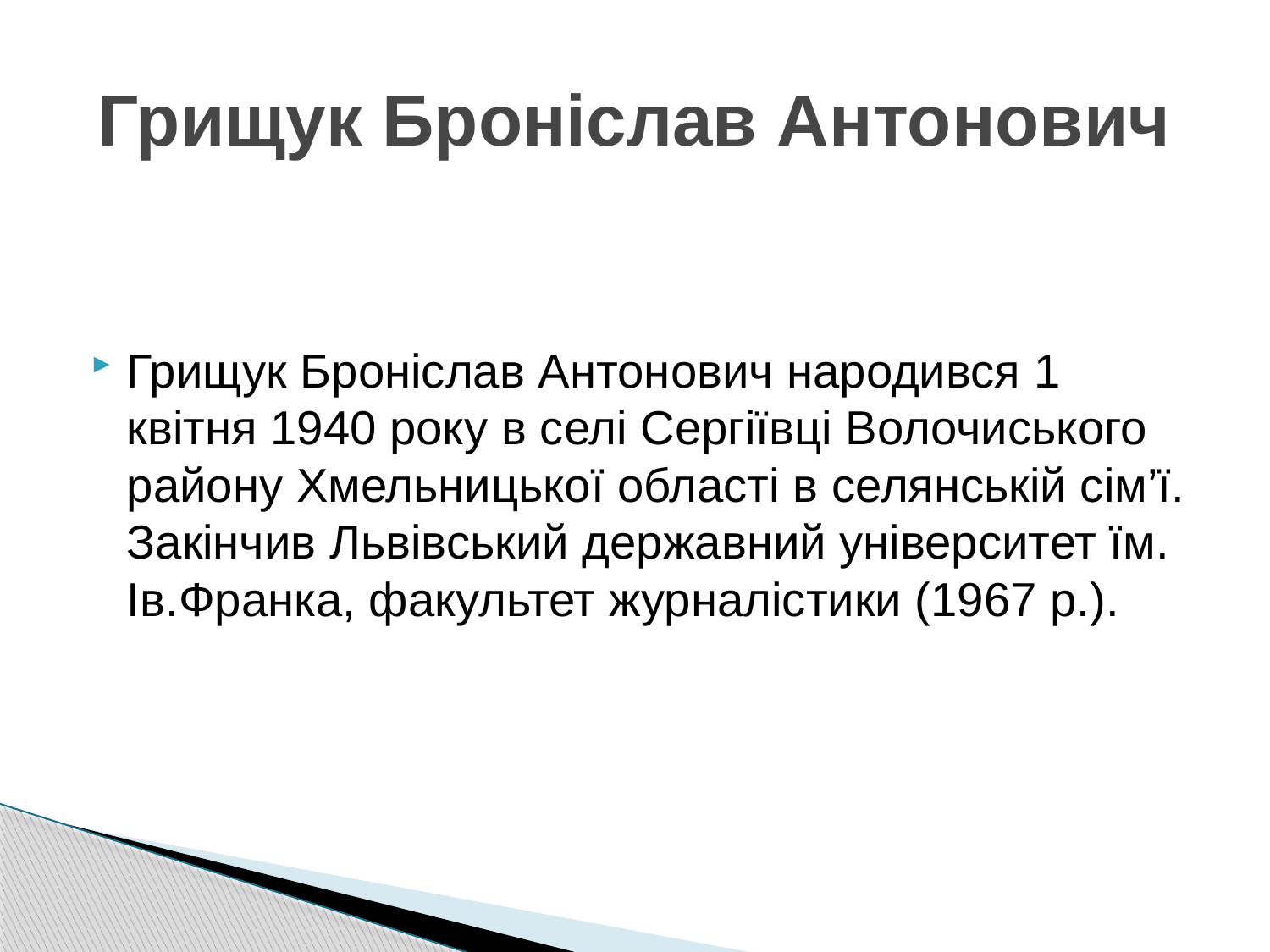

# Грищук Броніслав Антонович

Грищук Броніслав Антонович народився 1 квітня 1940 року в селі Сергіївці Волочиського району Хмельницької області в селянській сім’ї. Закінчив Львівський державний університет їм. Ів.Франка, факультет журналістики (1967 р.).